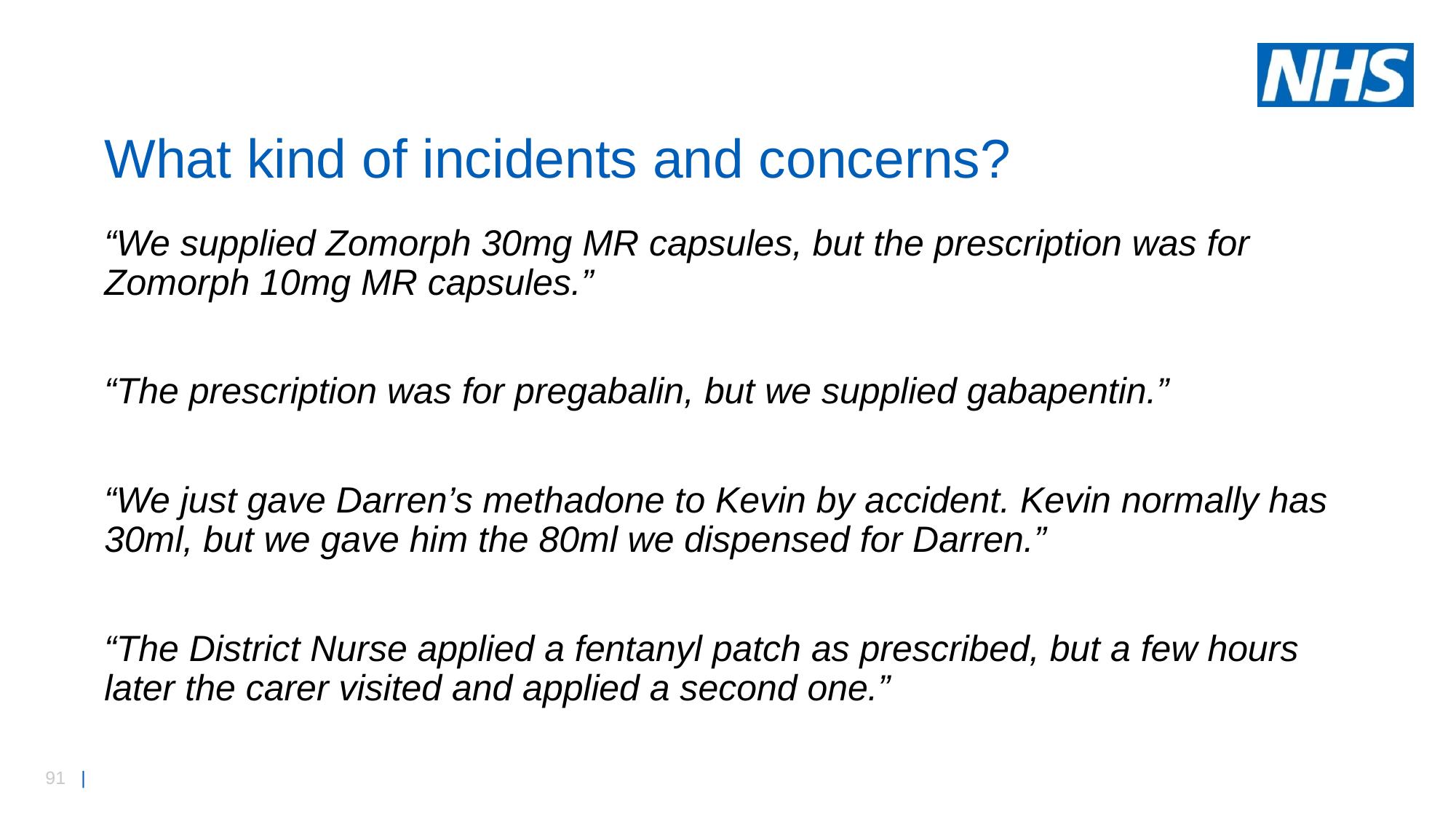

# What kind of incidents and concerns?
“We supplied Zomorph 30mg MR capsules, but the prescription was for Zomorph 10mg MR capsules.”

“The prescription was for pregabalin, but we supplied gabapentin.”

“We just gave Darren’s methadone to Kevin by accident. Kevin normally has 30ml, but we gave him the 80ml we dispensed for Darren.”

“The District Nurse applied a fentanyl patch as prescribed, but a few hours later the carer visited and applied a second one.”